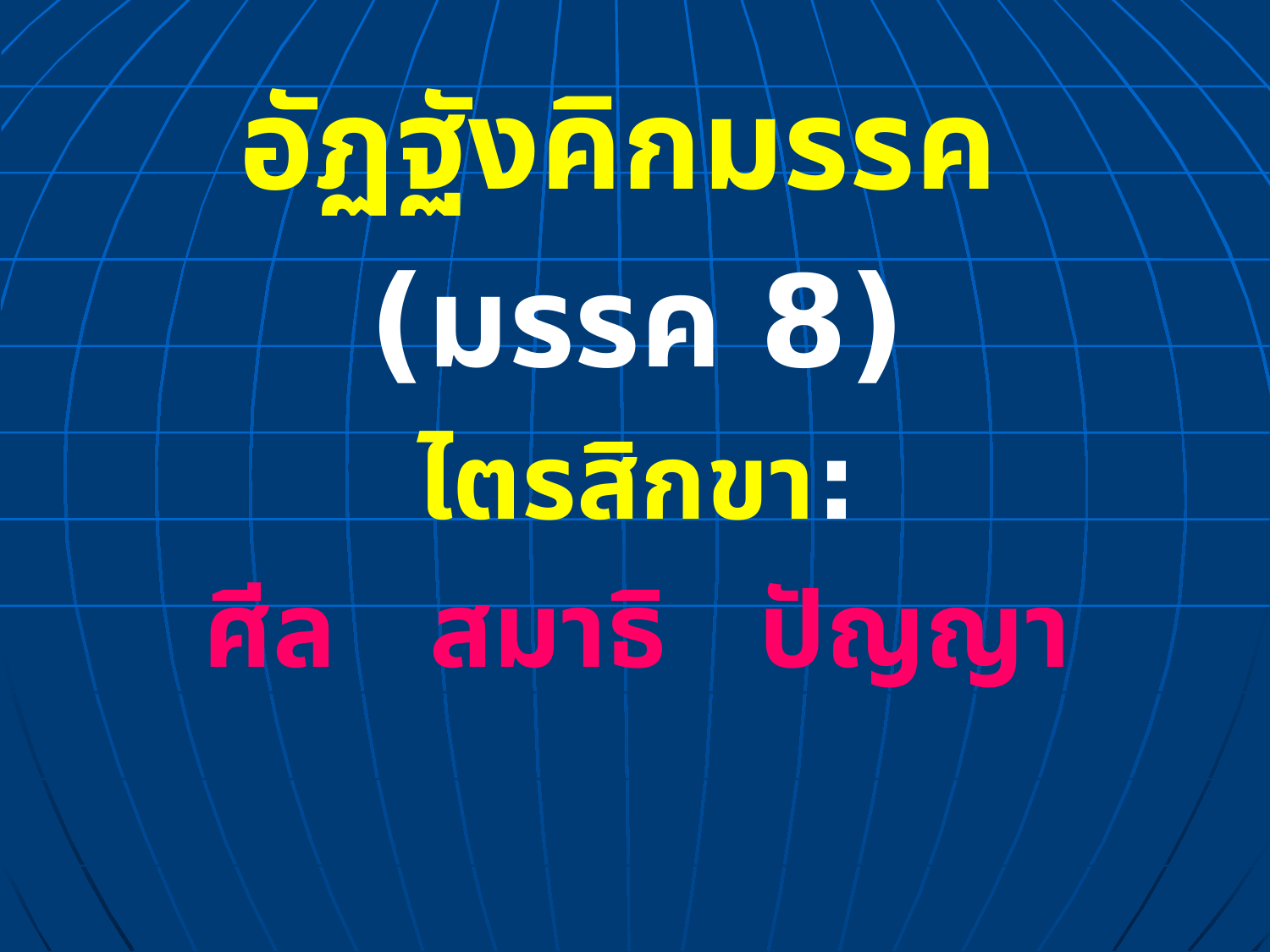

อัฏฐังคิกมรรค
(มรรค 8)
ไตรสิกขา:
ศีล   สมาธิ   ปัญญา